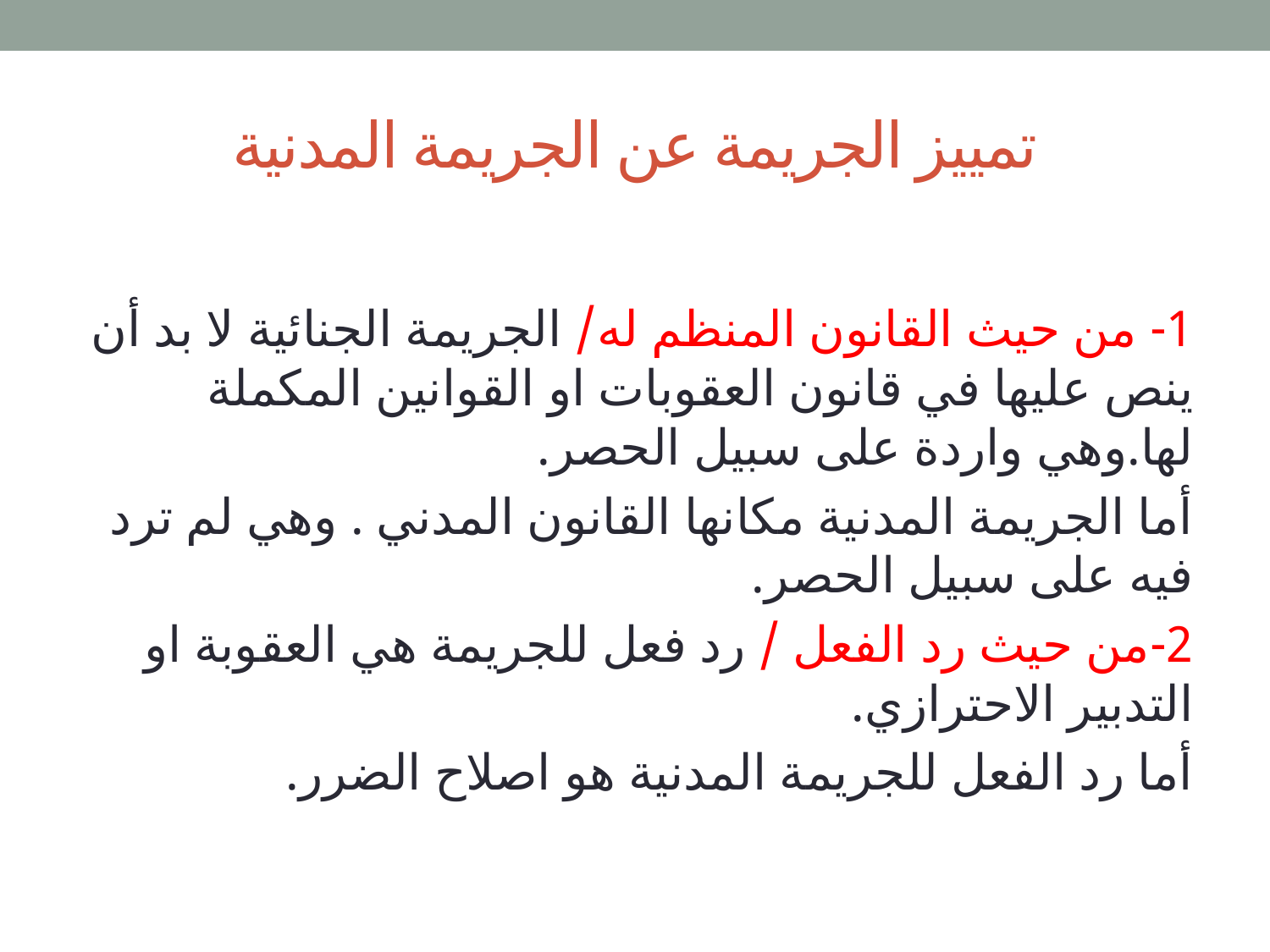

# تمييز الجريمة عن الجريمة المدنية

1- من حيث القانون المنظم له/ الجريمة الجنائية لا بد أن ينص عليها في قانون العقوبات او القوانين المكملة لها.وهي واردة على سبيل الحصر.
أما الجريمة المدنية مكانها القانون المدني . وهي لم ترد فيه على سبيل الحصر.
2-من حيث رد الفعل / رد فعل للجريمة هي العقوبة او التدبير الاحترازي.
أما رد الفعل للجريمة المدنية هو اصلاح الضرر.